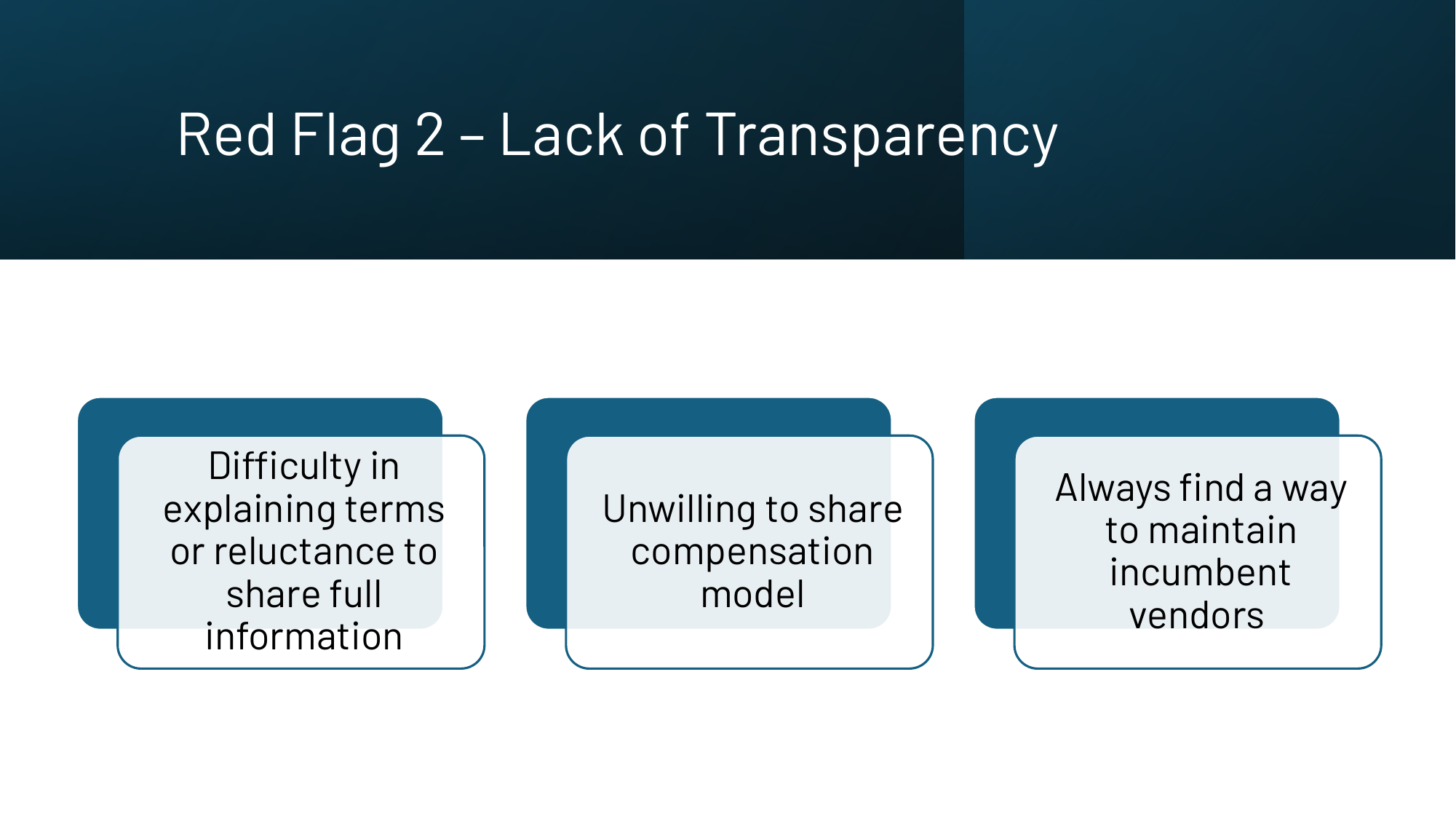

# Red Flag 2 – Lack of Transparency
Difficulty in explaining terms or reluctance to share full information
Unwilling to share compensation model
Always find a way to maintain incumbent vendors